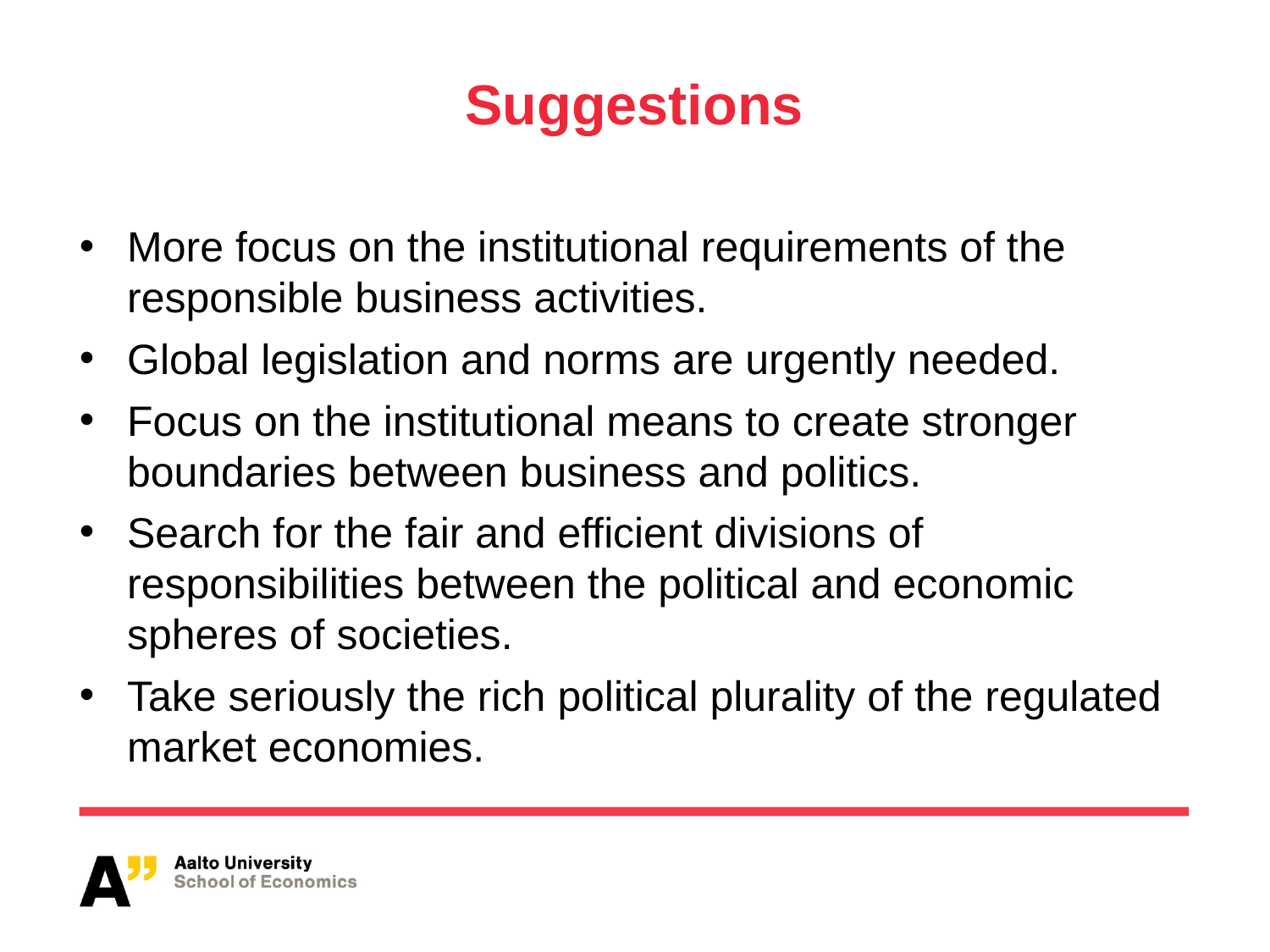

# Suggestions
More focus on the institutional requirements of the responsible business activities.
Global legislation and norms are urgently needed.
Focus on the institutional means to create stronger boundaries between business and politics.
Search for the fair and efficient divisions of responsibilities between the political and economic spheres of societies.
Take seriously the rich political plurality of the regulated market economies.